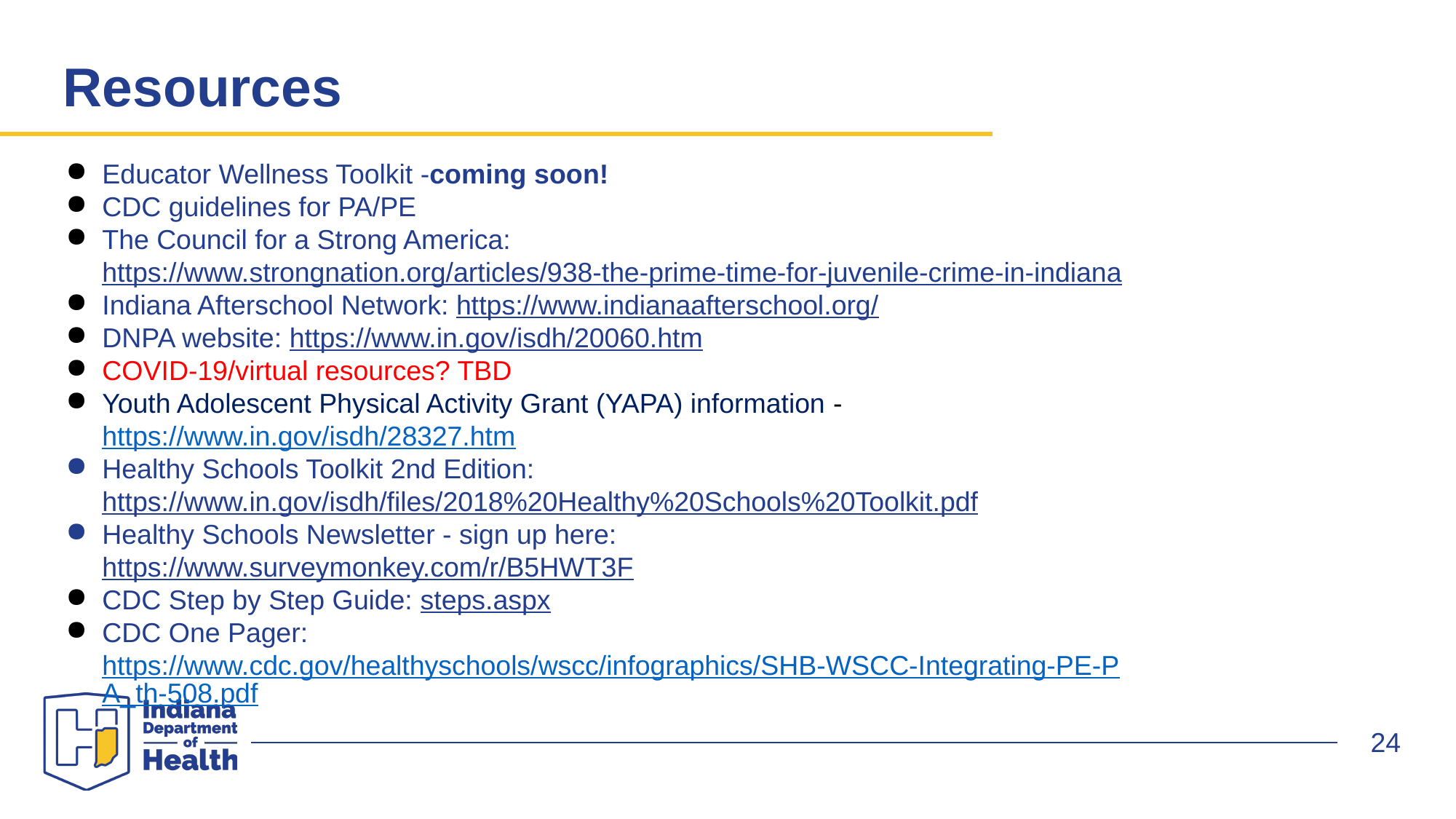

# Resources
Educator Wellness Toolkit -coming soon!
CDC guidelines for PA/PE
The Council for a Strong America: https://www.strongnation.org/articles/938-the-prime-time-for-juvenile-crime-in-indiana
Indiana Afterschool Network: https://www.indianaafterschool.org/
DNPA website: https://www.in.gov/isdh/20060.htm
COVID-19/virtual resources? TBD
Youth Adolescent Physical Activity Grant (YAPA) information -https://www.in.gov/isdh/28327.htm
Healthy Schools Toolkit 2nd Edition: https://www.in.gov/isdh/files/2018%20Healthy%20Schools%20Toolkit.pdf
Healthy Schools Newsletter - sign up here: https://www.surveymonkey.com/r/B5HWT3F
CDC Step by Step Guide: steps.aspx
CDC One Pager: https://www.cdc.gov/healthyschools/wscc/infographics/SHB-WSCC-Integrating-PE-PA_th-508.pdf

24